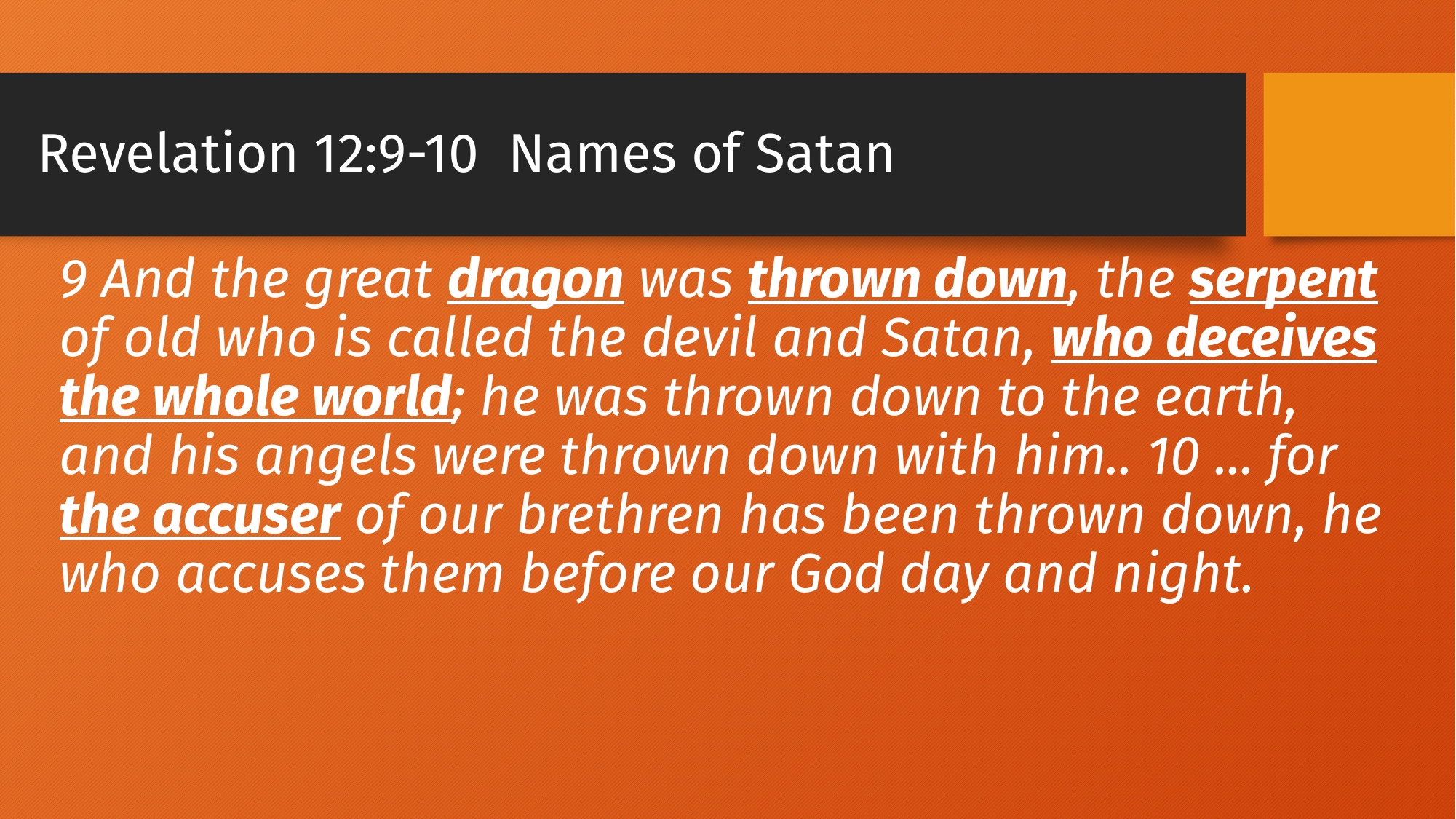

# Revelation 12:9-10  Names of Satan
9 And the great dragon was thrown down, the serpent of old who is called the devil and Satan, who deceives the whole world; he was thrown down to the earth, and his angels were thrown down with him.. 10 ... for the accuser of our brethren has been thrown down, he who accuses them before our God day and night.